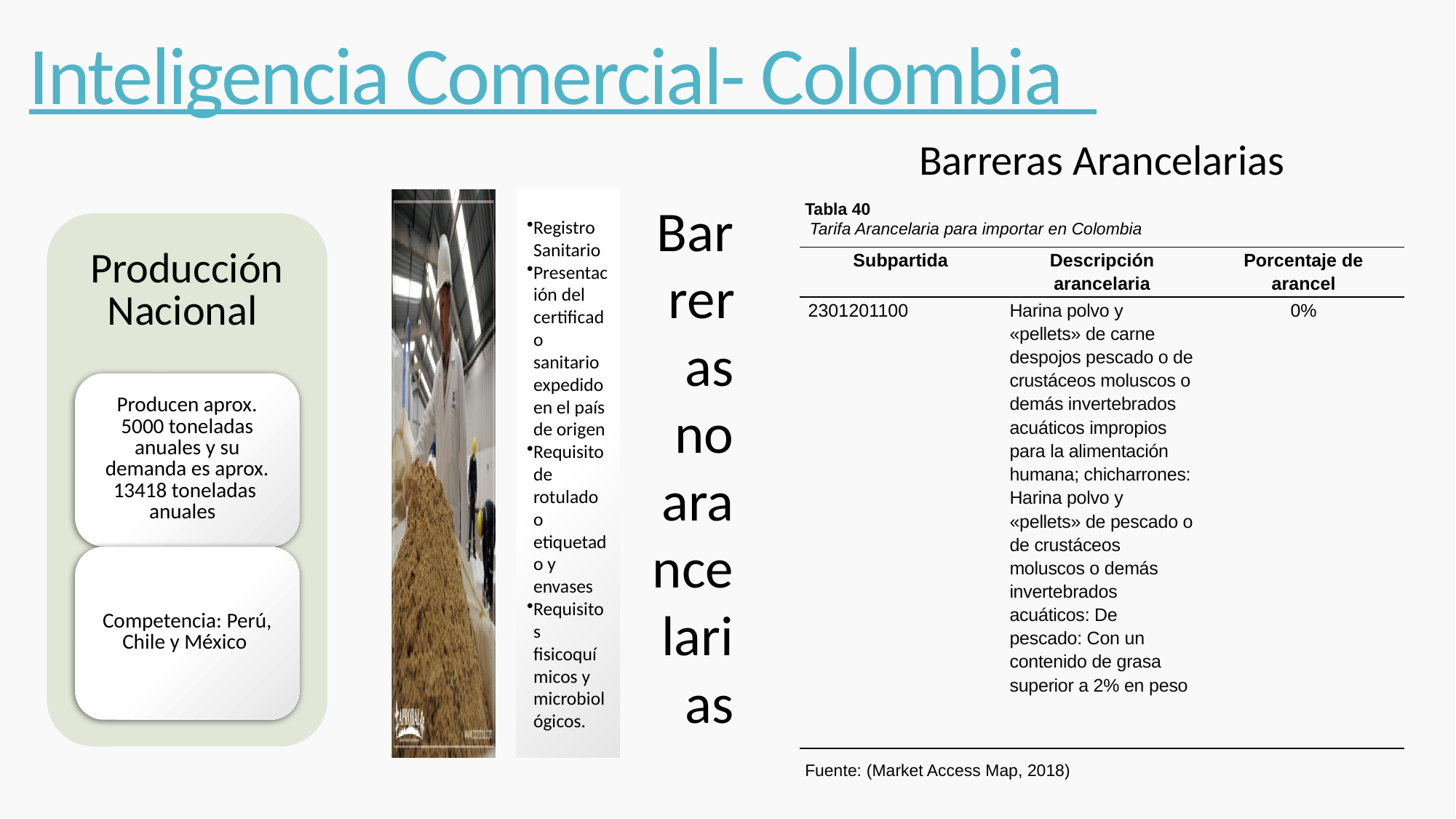

# Inteligencia Comercial- Colombia
Barreras Arancelarias
Barreras no arancelarias
Registro Sanitario
Presentación del certificado sanitario expedido en el país de origen
Requisito de rotulado o etiquetado y envases
Requisitos fisicoquímicos y microbiológicos.
Tabla 40
 Tarifa Arancelaria para importar en Colombia

Fuente: (Market Access Map, 2018)
Producción Nacional
Producen aprox. 5000 toneladas anuales y su demanda es aprox. 13418 toneladas  anuales
Competencia: Perú, Chile y México
| Subpartida | Descripción arancelaria | Porcentaje de arancel |
| --- | --- | --- |
| 2301201100 | Harina polvo y «pellets» de carne despojos pescado o de crustáceos moluscos o demás invertebrados acuáticos impropios para la alimentación humana; chicharrones: Harina polvo y «pellets» de pescado o de crustáceos moluscos o demás invertebrados acuáticos: De pescado: Con un contenido de grasa superior a 2% en peso | 0% |
|  |  |  |